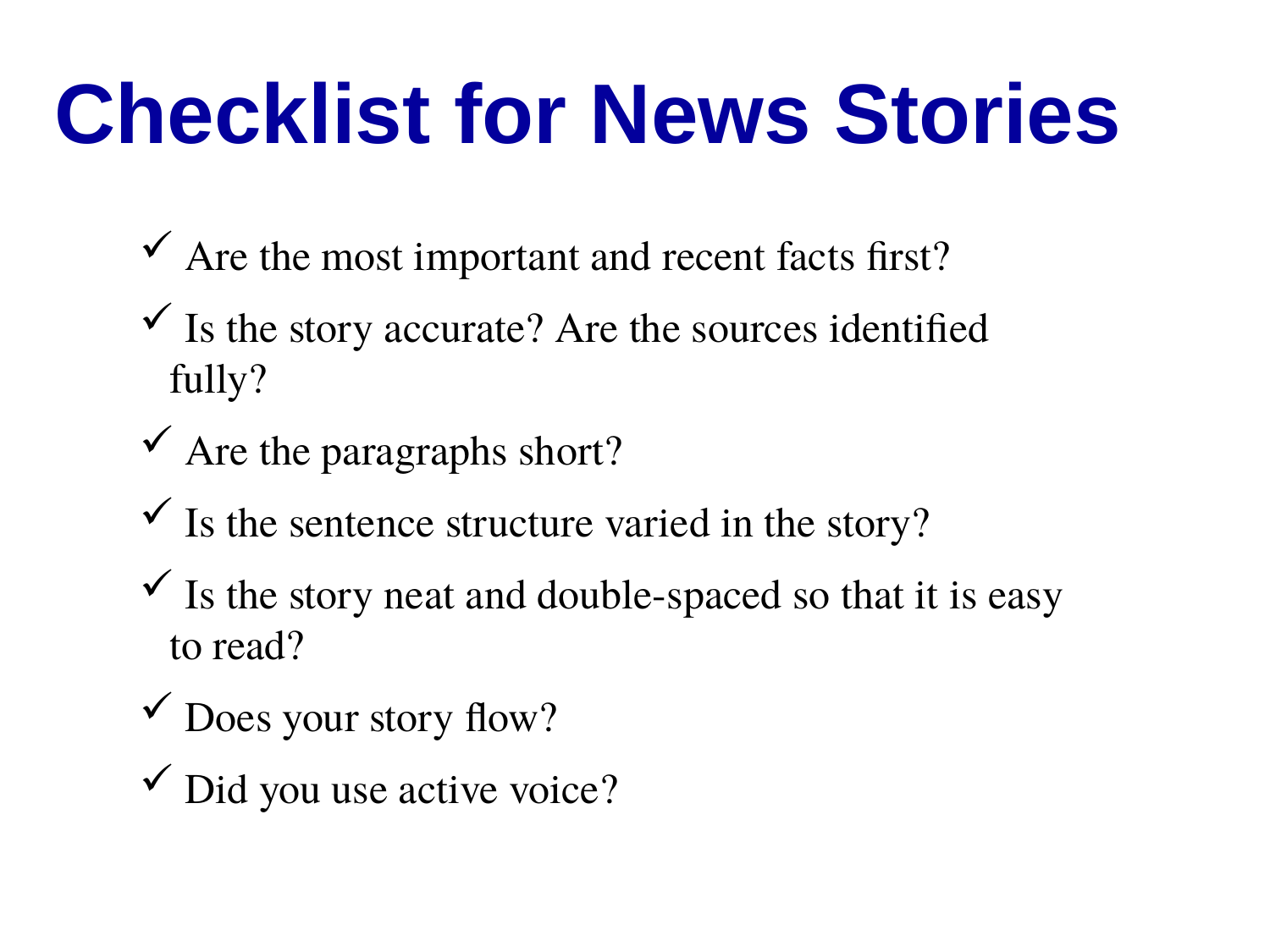

Checklist for News Stories
 Are the most important and recent facts first?
 Is the story accurate? Are the sources identified fully?
 Are the paragraphs short?
 Is the sentence structure varied in the story?
 Is the story neat and double-spaced so that it is easy to read?
 Does your story flow?
 Did you use active voice?